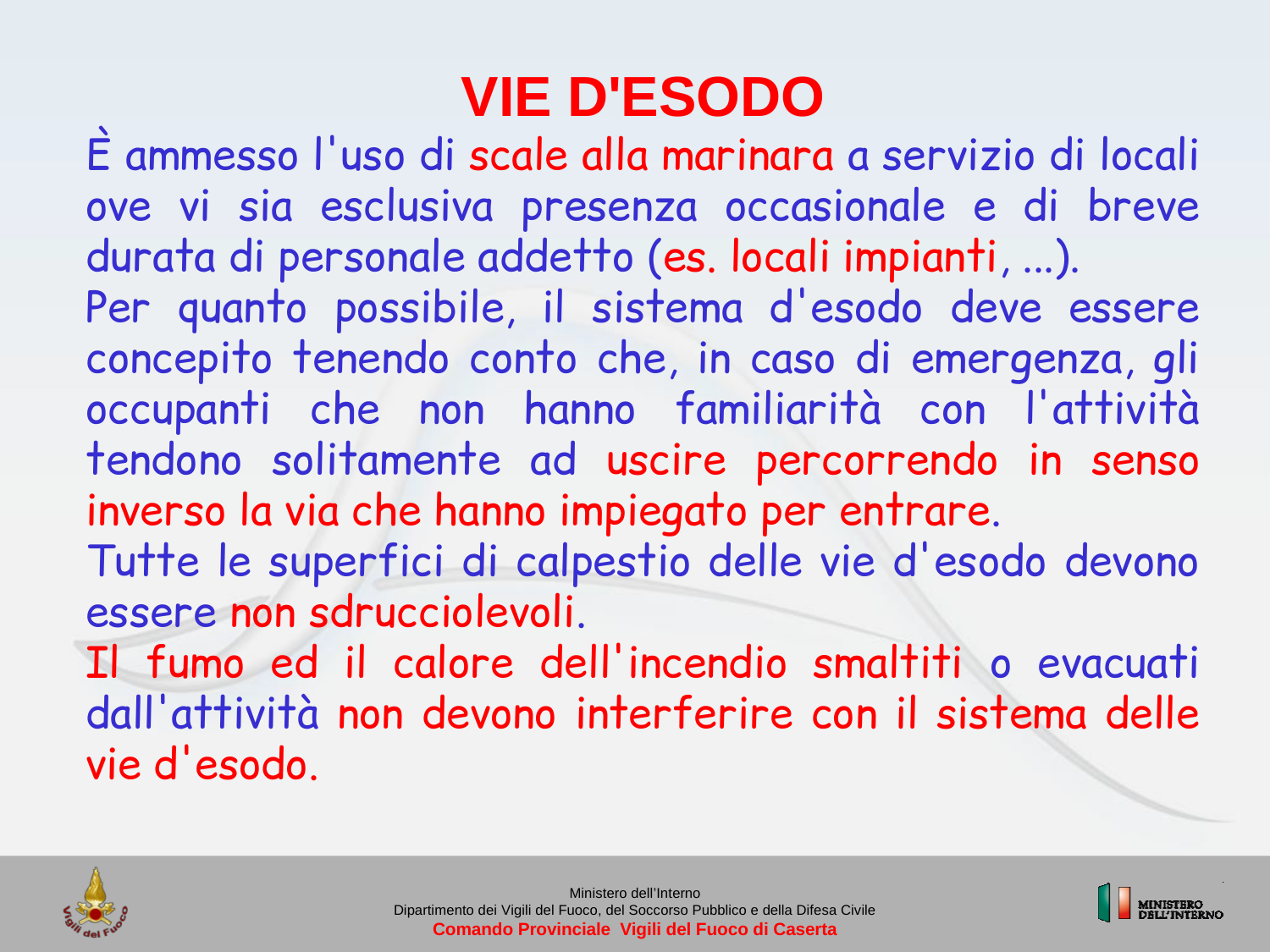

VIE D'ESODO
È ammesso l'uso di scale alla marinara a servizio di locali ove vi sia esclusiva presenza occasionale e di breve durata di personale addetto (es. locali impianti, ...).
Per quanto possibile, il sistema d'esodo deve essere concepito tenendo conto che, in caso di emergenza, gli occupanti che non hanno familiarità con l'attività tendono solitamente ad uscire percorrendo in senso inverso la via che hanno impiegato per entrare.
Tutte le superfici di calpestio delle vie d'esodo devono essere non sdrucciolevoli.
Il fumo ed il calore dell'incendio smaltiti o evacuati dall'attività non devono interferire con il sistema delle vie d'esodo.

Ministero dell’Interno
Dipartimento dei Vigili del Fuoco, del Soccorso Pubblico e della Difesa Civile
Comando Provinciale  Vigili del Fuoco di Caserta